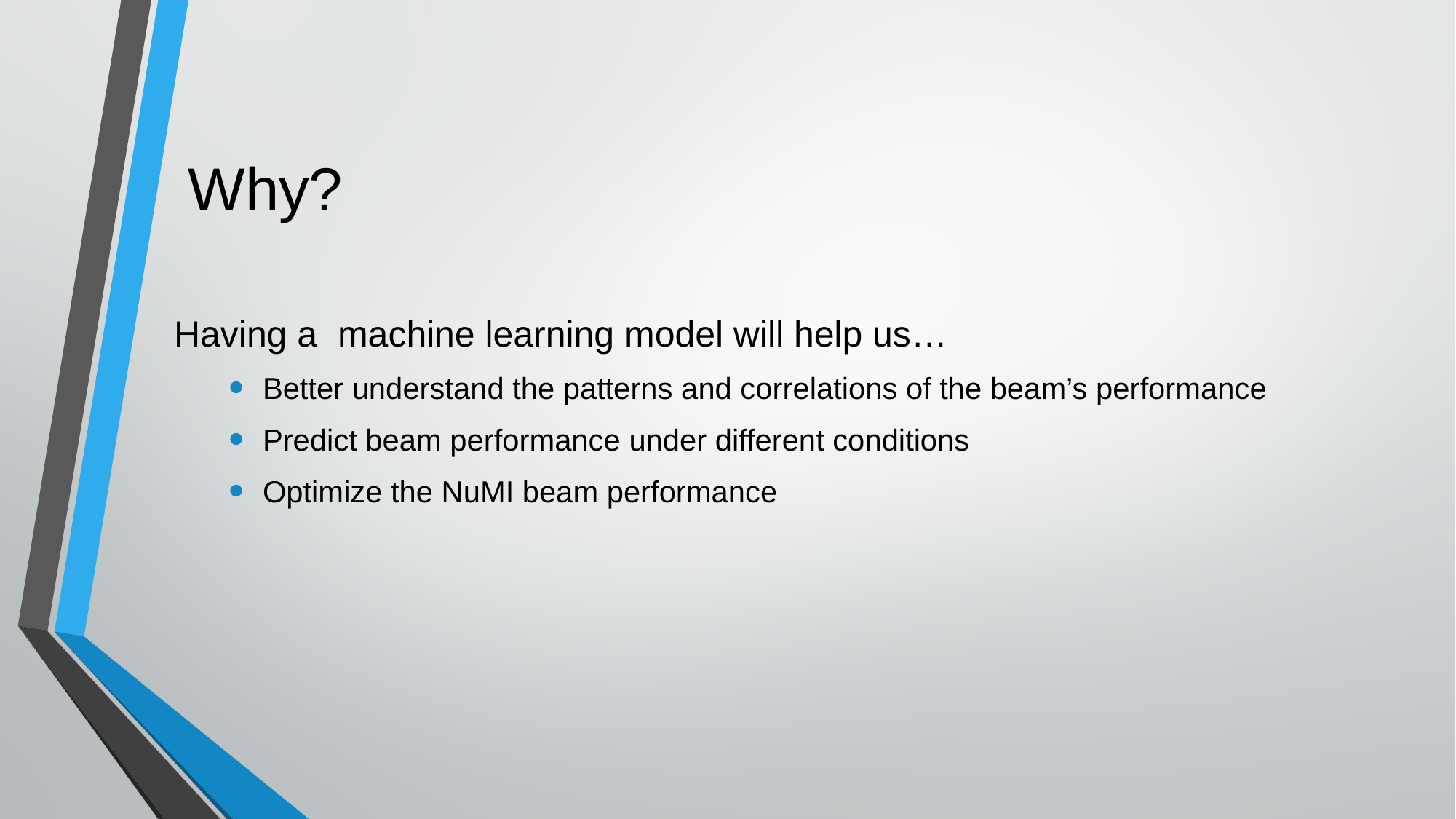

# Why?
Having a  machine learning model will help us…
Better understand the patterns and correlations of the beam’s performance
Predict beam performance under different conditions
Optimize the NuMI beam performance